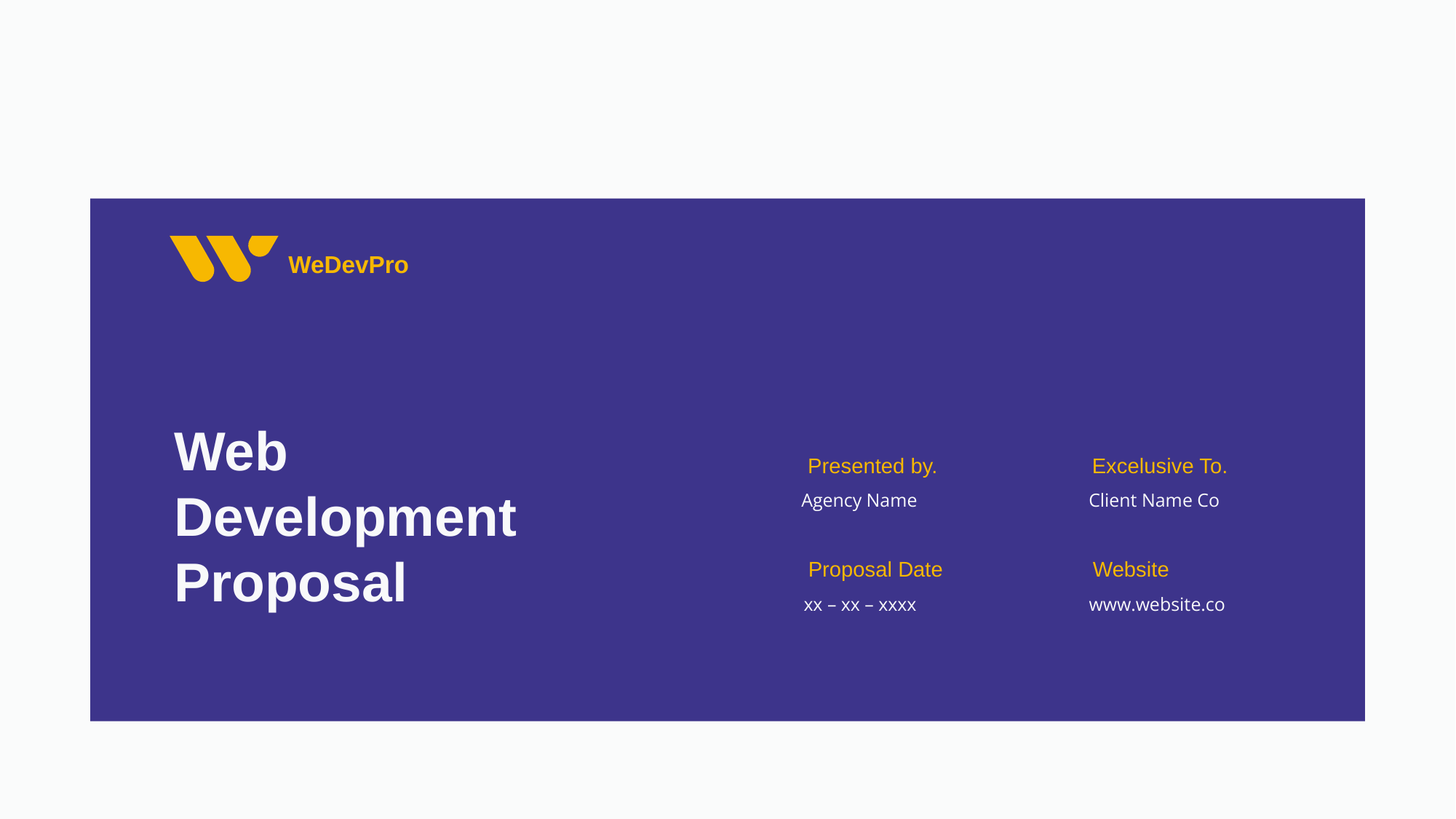

WeDevPro
Web Development Proposal
Presented by.
Excelusive To.
Agency Name
Client Name Co
Proposal Date
Website
xx – xx – xxxx
www.website.co